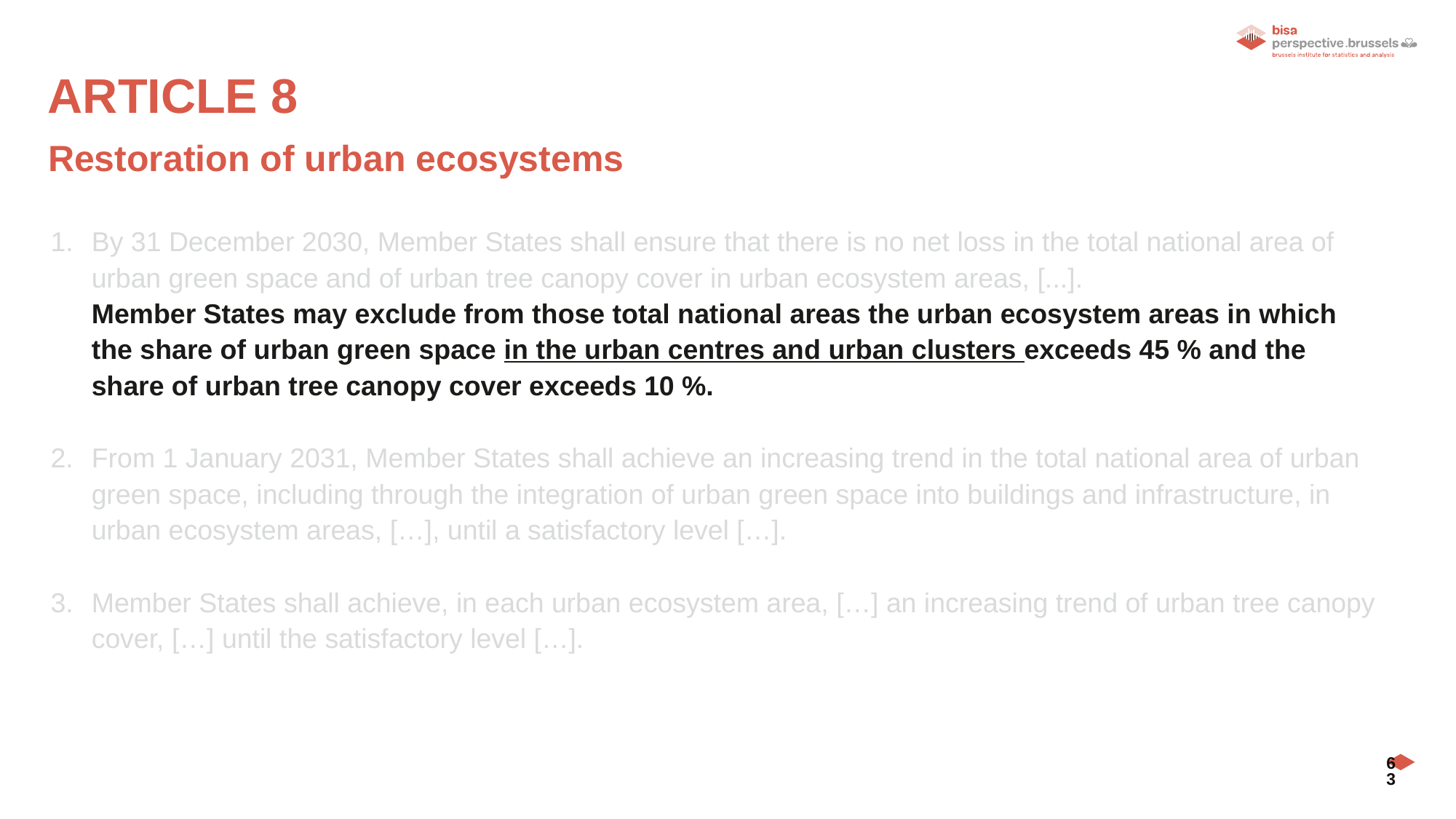

# Article 8
Restoration of urban ecosystems
By 31 December 2030, Member States shall ensure that there is no net loss in the total national area of urban green space and of urban tree canopy cover in urban ecosystem areas, [...].
Member States may exclude from those total national areas the urban ecosystem areas in which the share of urban green space in the urban centres and urban clusters exceeds 45 % and the share of urban tree canopy cover exceeds 10 %.
From 1 January 2031, Member States shall achieve an increasing trend in the total national area of urban green space, including through the integration of urban green space into buildings and infrastructure, in urban ecosystem areas, […], until a satisfactory level […].
Member States shall achieve, in each urban ecosystem area, […] an increasing trend of urban tree canopy cover, […] until the satisfactory level […].
63